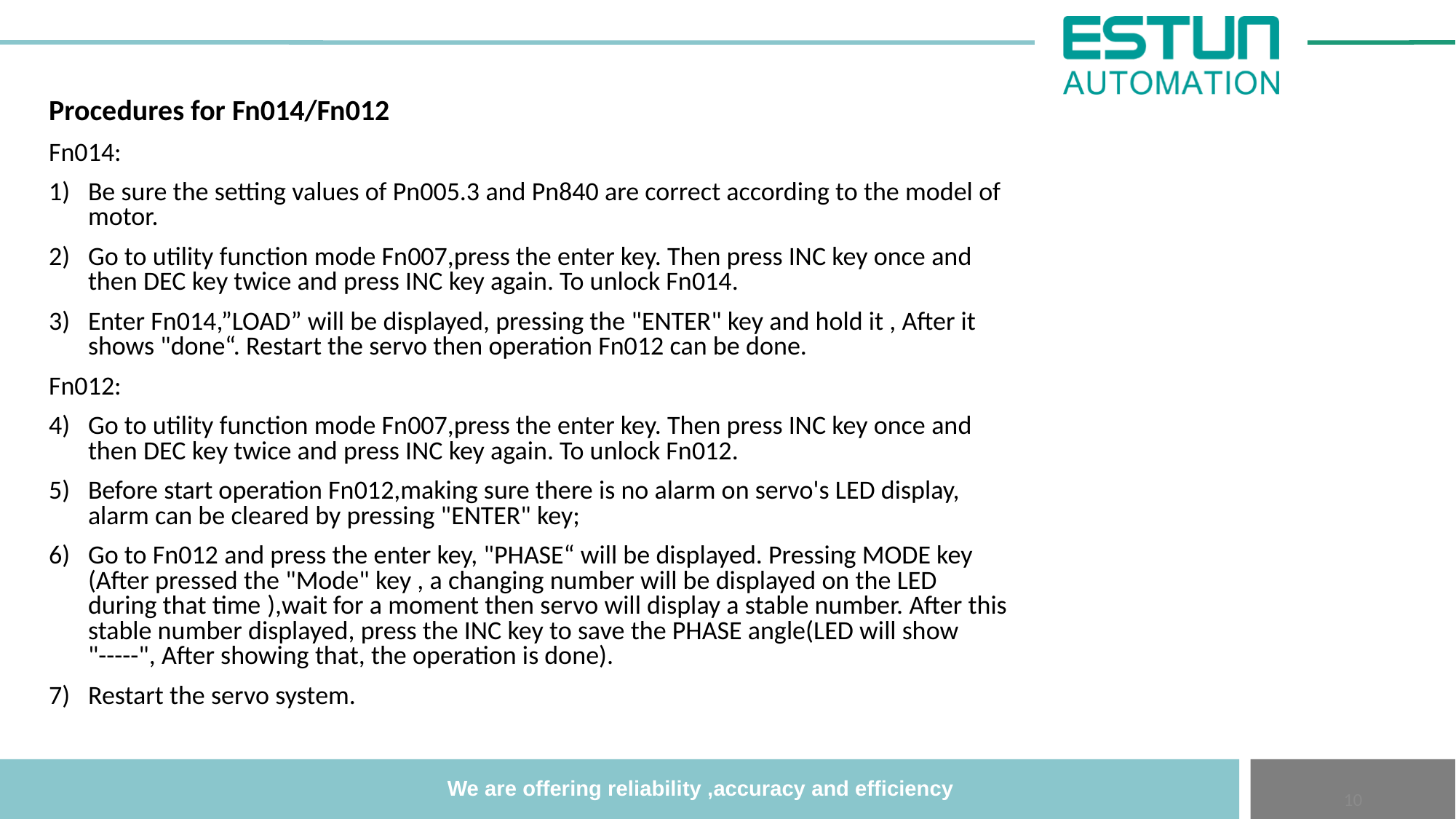

Procedures for Fn014/Fn012
Fn014:
Be sure the setting values of Pn005.3 and Pn840 are correct according to the model of motor.
Go to utility function mode Fn007,press the enter key. Then press INC key once and then DEC key twice and press INC key again. To unlock Fn014.
Enter Fn014,”LOAD” will be displayed, pressing the "ENTER" key and hold it , After it shows "done“. Restart the servo then operation Fn012 can be done.
Fn012:
Go to utility function mode Fn007,press the enter key. Then press INC key once and then DEC key twice and press INC key again. To unlock Fn012.
Before start operation Fn012,making sure there is no alarm on servo's LED display, alarm can be cleared by pressing "ENTER" key;
Go to Fn012 and press the enter key, "PHASE“ will be displayed. Pressing MODE key (After pressed the "Mode" key , a changing number will be displayed on the LED during that time ),wait for a moment then servo will display a stable number. After this stable number displayed, press the INC key to save the PHASE angle(LED will show "-----", After showing that, the operation is done).
Restart the servo system.
10
10